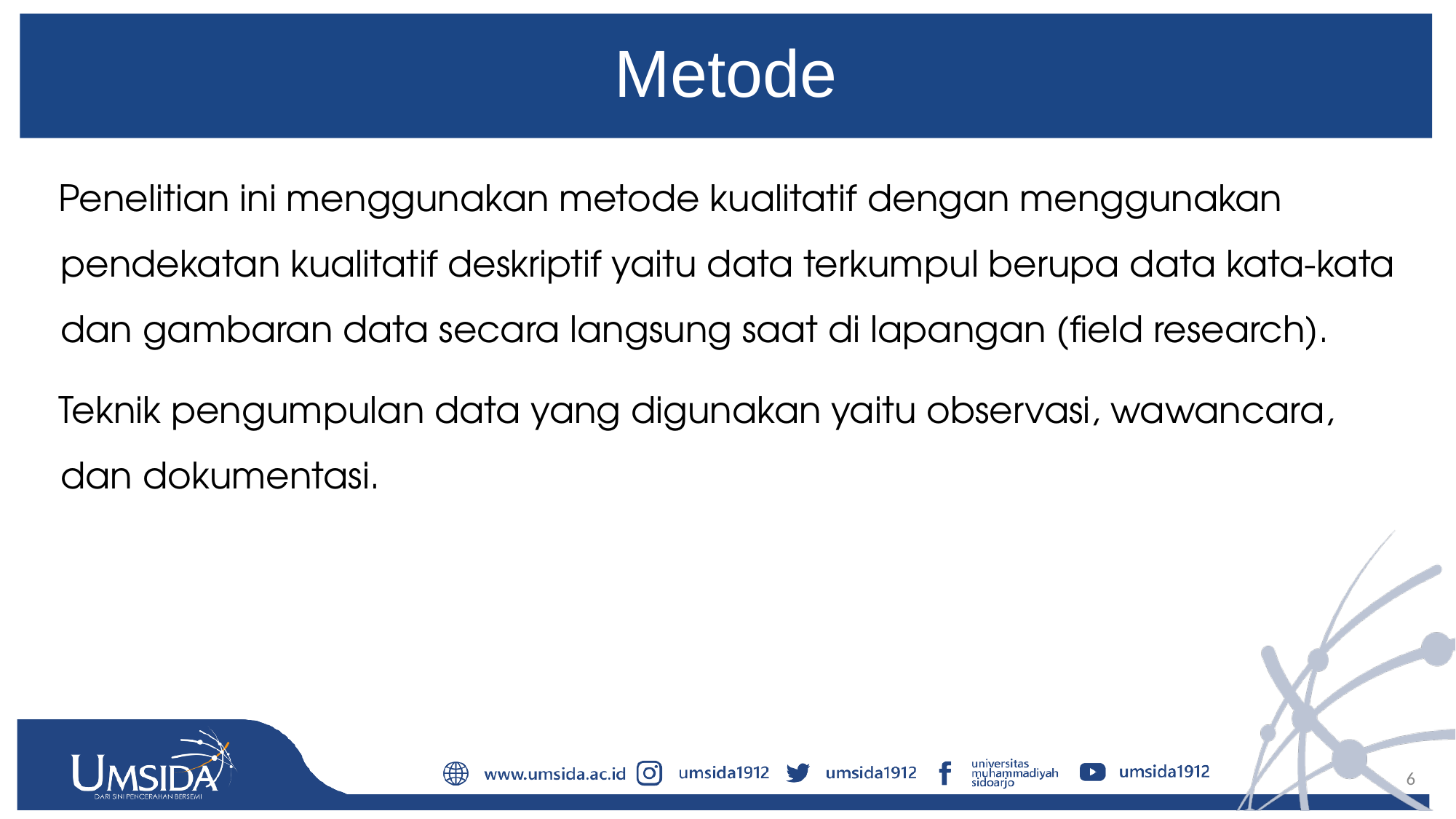

# Metode
Penelitian ini menggunakan metode kualitatif dengan menggunakan pendekatan kualitatif deskriptif yaitu data terkumpul berupa data kata-kata dan gambaran data secara langsung saat di lapangan (field research).
Teknik pengumpulan data yang digunakan yaitu observasi, wawancara,  dan dokumentasi.